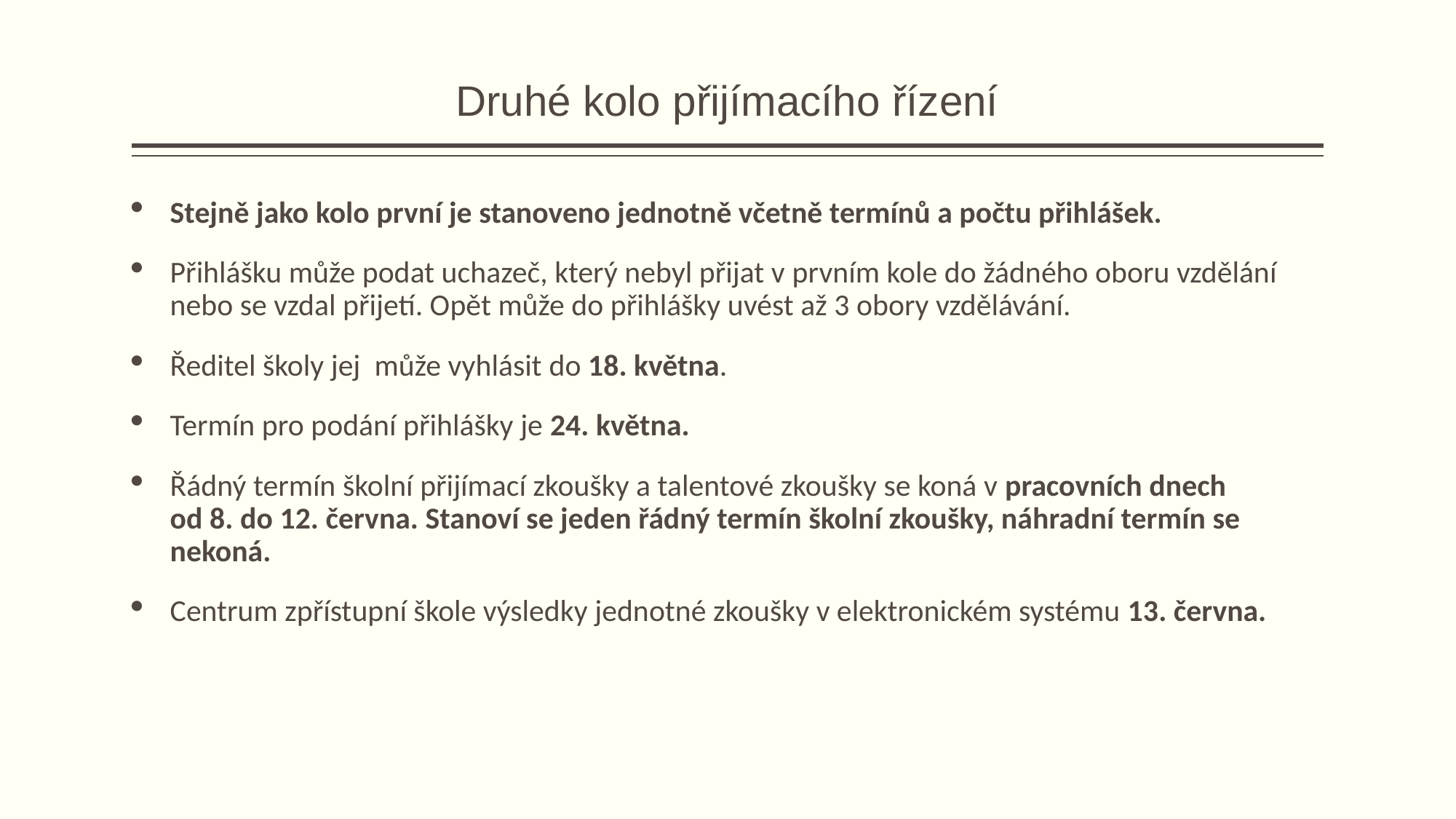

# Druhé kolo přijímacího řízení
Stejně jako kolo první je stanoveno jednotně včetně termínů a počtu přihlášek.
Přihlášku může podat uchazeč, který nebyl přijat v prvním kole do žádného oboru vzdělání nebo se vzdal přijetí. Opět může do přihlášky uvést až 3 obory vzdělávání.
Ředitel školy jej  může vyhlásit do 18. května.
Termín pro podání přihlášky je 24. května.
Řádný termín školní přijímací zkoušky a talentové zkoušky se koná v pracovních dnech
od 8. do 12. června. Stanoví se jeden řádný termín školní zkoušky, náhradní termín se nekoná.
Centrum zpřístupní škole výsledky jednotné zkoušky v elektronickém systému 13. června.